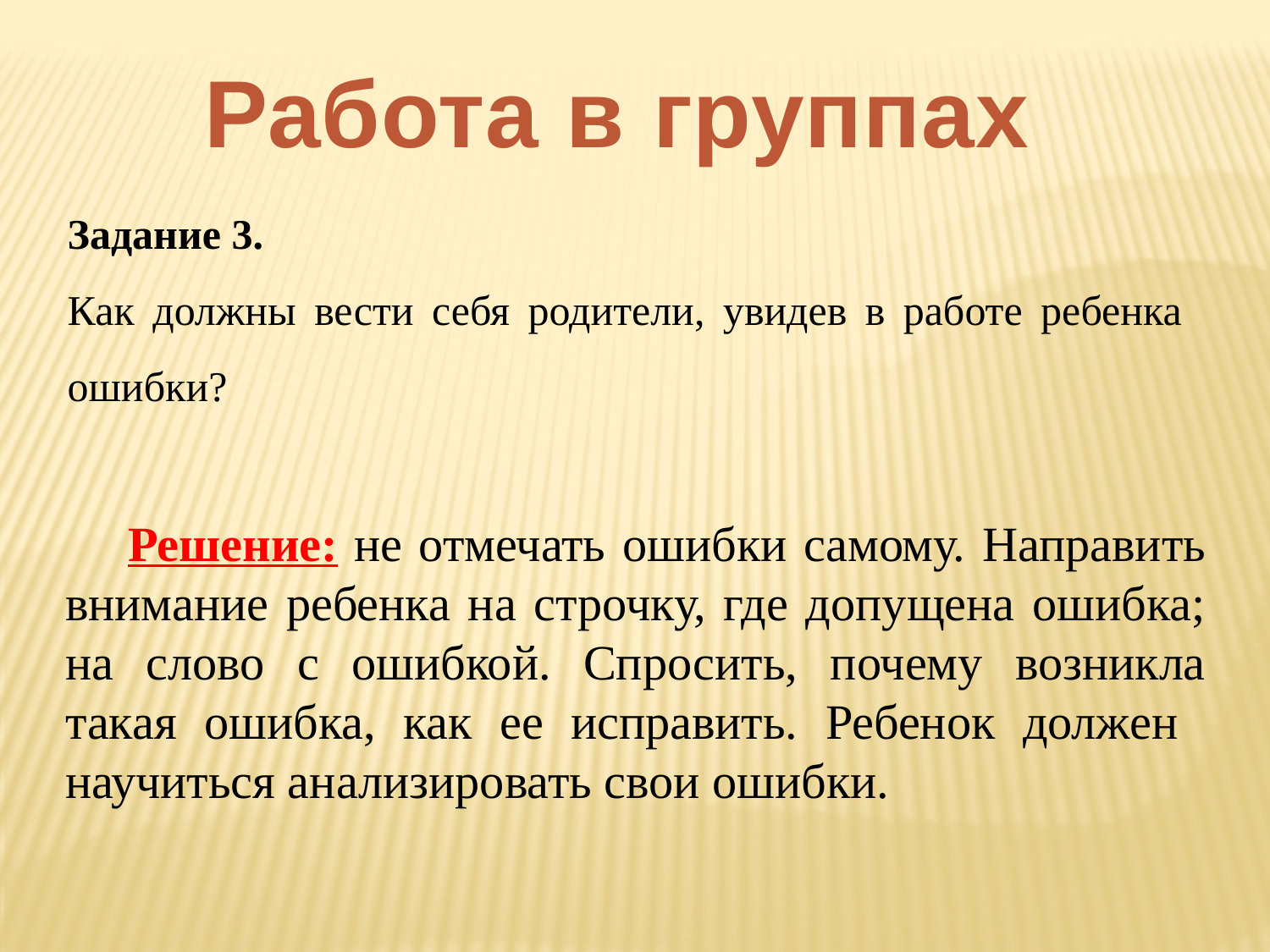

Работа в группах
Задание 3.
Как должны вести себя родители, увидев в работе ребенка ошибки?
Решение: не отмечать ошибки самому. Направить внимание ребенка на строчку, где допущена ошибка; на слово с ошибкой. Спросить, почему возникла такая ошибка, как ее исправить. Ребенок должен  научиться анализировать свои ошибки.